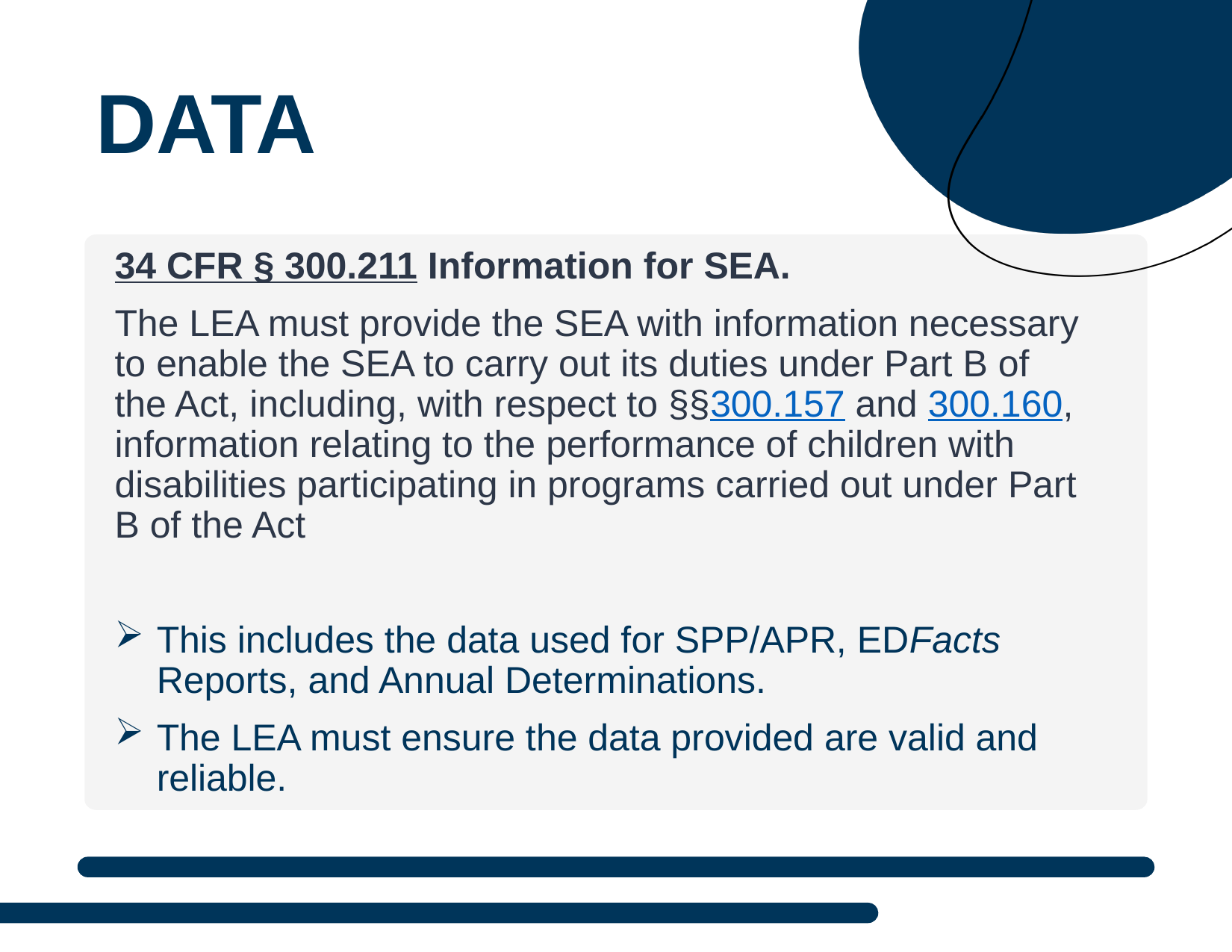

# Data
34 CFR § 300.211 Information for SEA.
The LEA must provide the SEA with information necessary to enable the SEA to carry out its duties under Part B of the Act, including, with respect to §§300.157 and 300.160, information relating to the performance of children with disabilities participating in programs carried out under Part B of the Act

This includes the data used for SPP/APR, EDFacts Reports, and Annual Determinations.
The LEA must ensure the data provided are valid and reliable.